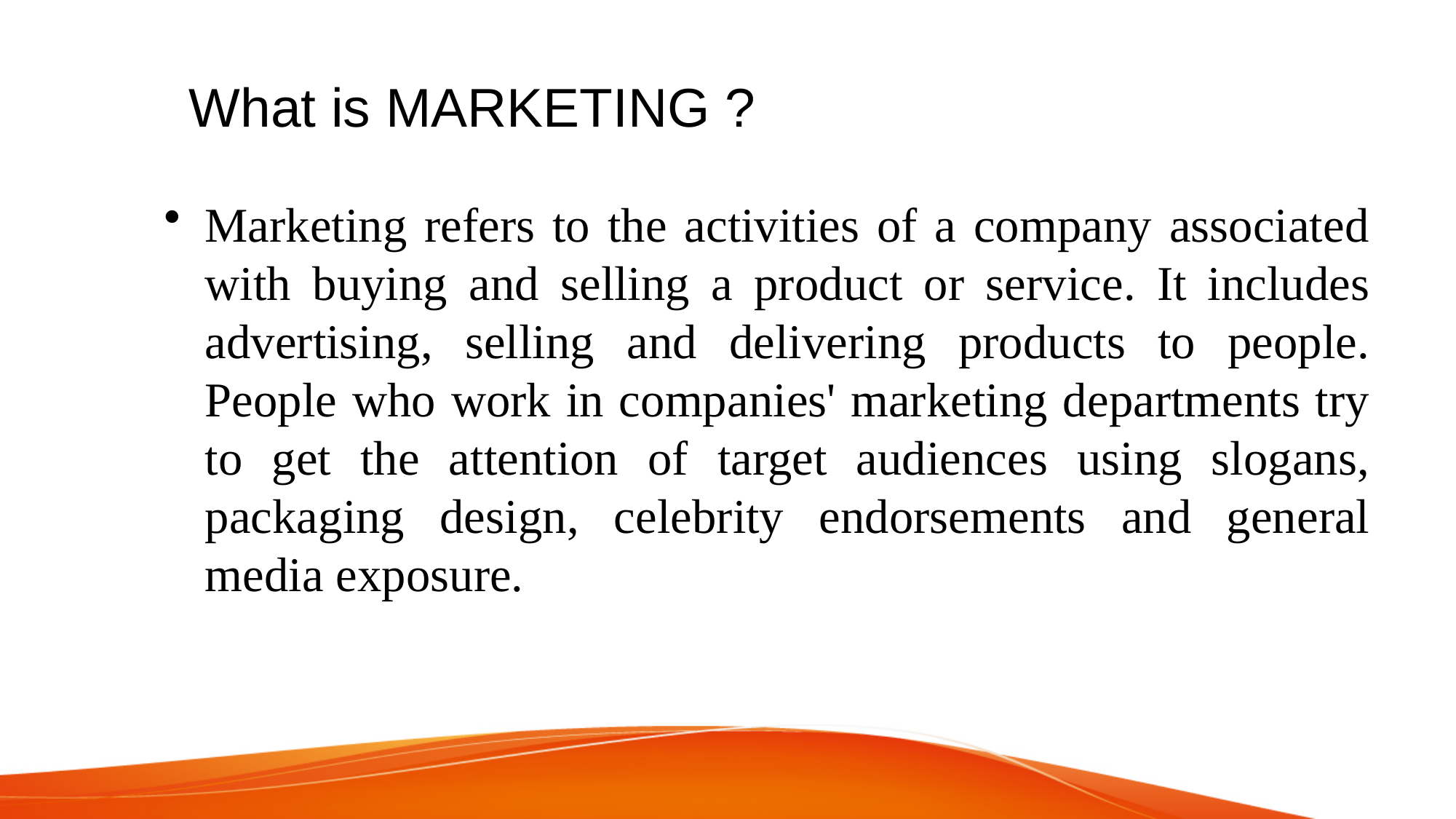

# What is MARKETING ?
Marketing refers to the activities of a company associated with buying and selling a product or service. It includes advertising, selling and delivering products to people. People who work in companies' marketing departments try to get the attention of target audiences using slogans, packaging design, celebrity endorsements and general media exposure.

1